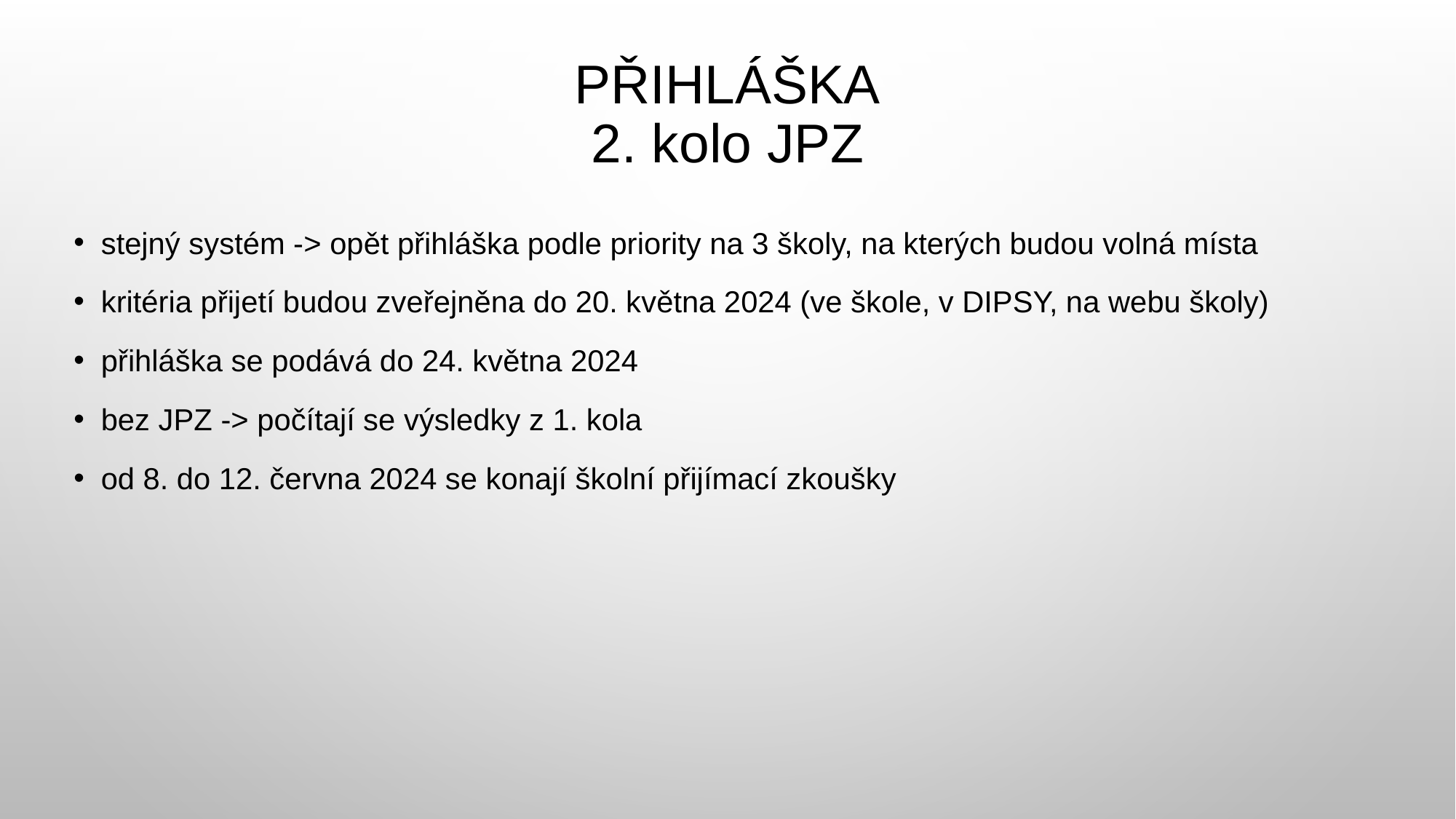

# přihláška 2. kolo JPZ
stejný systém -> opět přihláška podle priority na 3 školy, na kterých budou volná místa
kritéria přijetí budou zveřejněna do 20. května 2024 (ve škole, v DIPSY, na webu školy)
přihláška se podává do 24. května 2024
bez JPZ -> počítají se výsledky z 1. kola
od 8. do 12. června 2024 se konají školní přijímací zkoušky